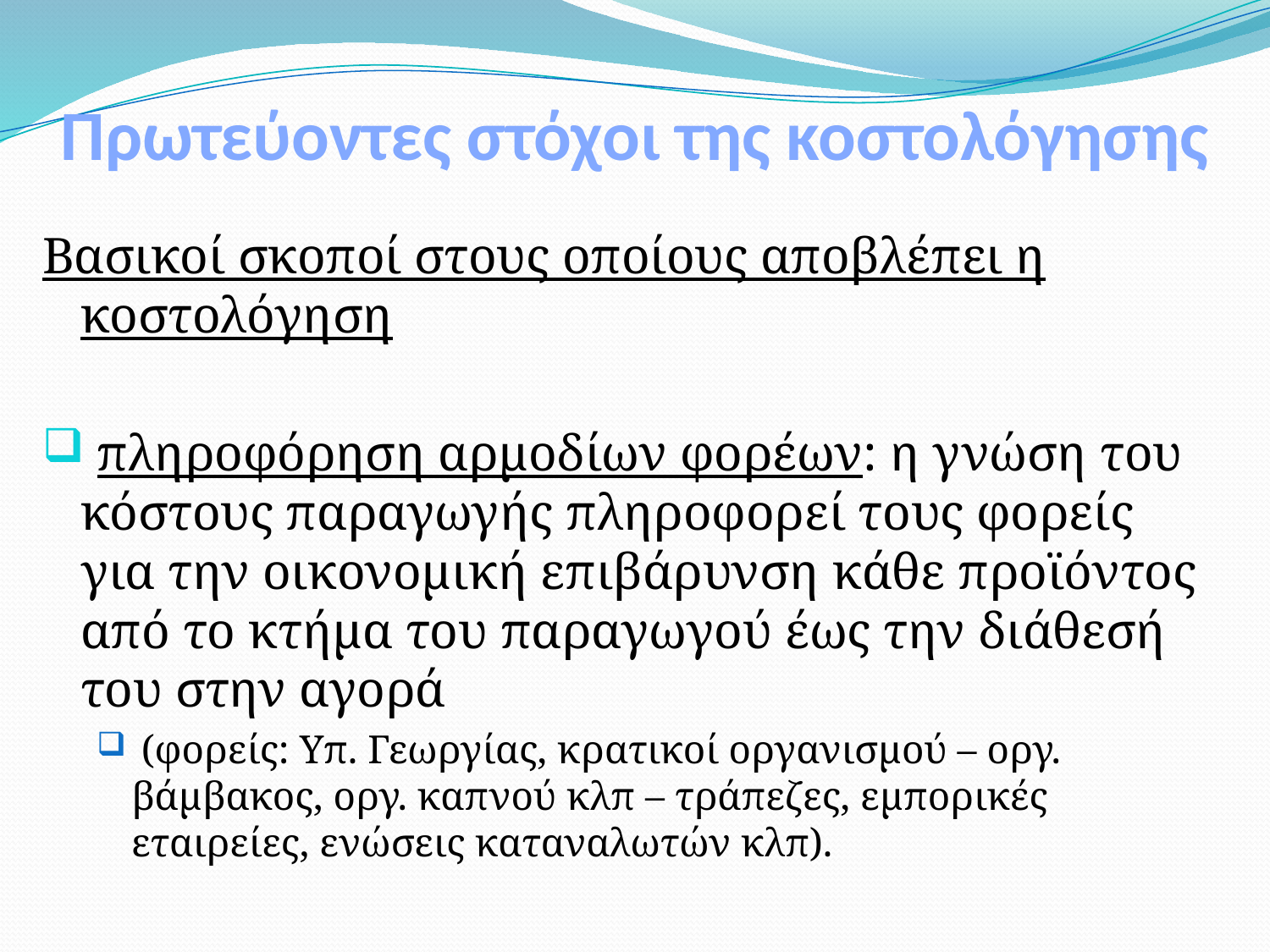

# Πρωτεύοντες στόχοι της κοστολόγησης
Βασικοί σκοποί στους οποίους αποβλέπει η κοστολόγηση

 πληροφόρηση αρμοδίων φορέων: η γνώση του κόστους παραγωγής πληροφορεί τους φορείς για την οικονομική επιβάρυνση κάθε προϊόντος από το κτήμα του παραγωγού έως την διάθεσή του στην αγορά
 (φορείς: Υπ. Γεωργίας, κρατικοί οργανισμού – οργ. βάμβακος, οργ. καπνού κλπ – τράπεζες, εμπορικές εταιρείες, ενώσεις καταναλωτών κλπ).